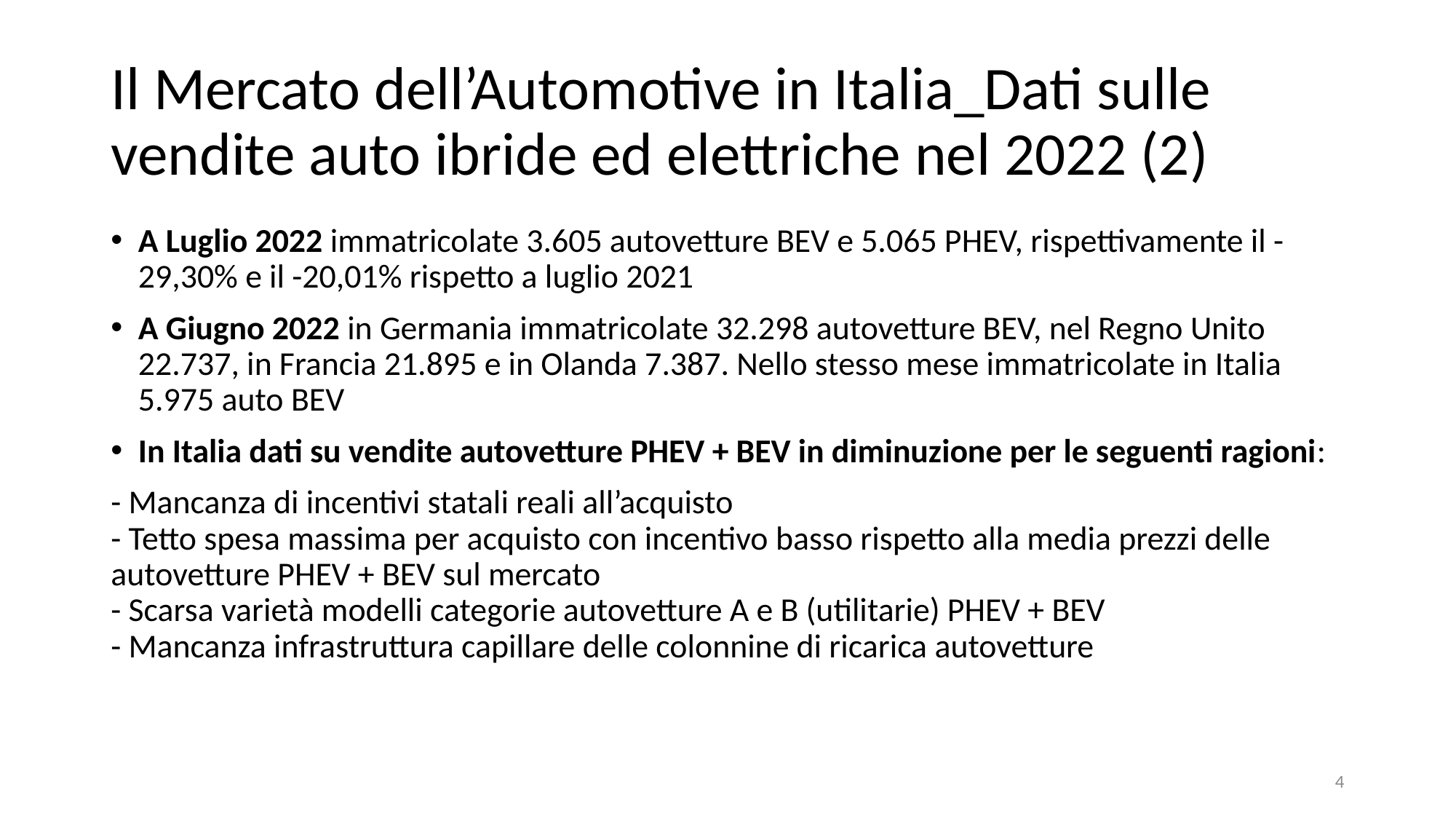

# Il Mercato dell’Automotive in Italia_Dati sulle vendite auto ibride ed elettriche nel 2022 (2)
A Luglio 2022 immatricolate 3.605 autovetture BEV e 5.065 PHEV, rispettivamente il -29,30% e il -20,01% rispetto a luglio 2021
A Giugno 2022 in Germania immatricolate 32.298 autovetture BEV, nel Regno Unito 22.737, in Francia 21.895 e in Olanda 7.387. Nello stesso mese immatricolate in Italia 5.975 auto BEV
In Italia dati su vendite autovetture PHEV + BEV in diminuzione per le seguenti ragioni:
- Mancanza di incentivi statali reali all’acquisto
- Tetto spesa massima per acquisto con incentivo basso rispetto alla media prezzi delle autovetture PHEV + BEV sul mercato
- Scarsa varietà modelli categorie autovetture A e B (utilitarie) PHEV + BEV
- Mancanza infrastruttura capillare delle colonnine di ricarica autovetture

4